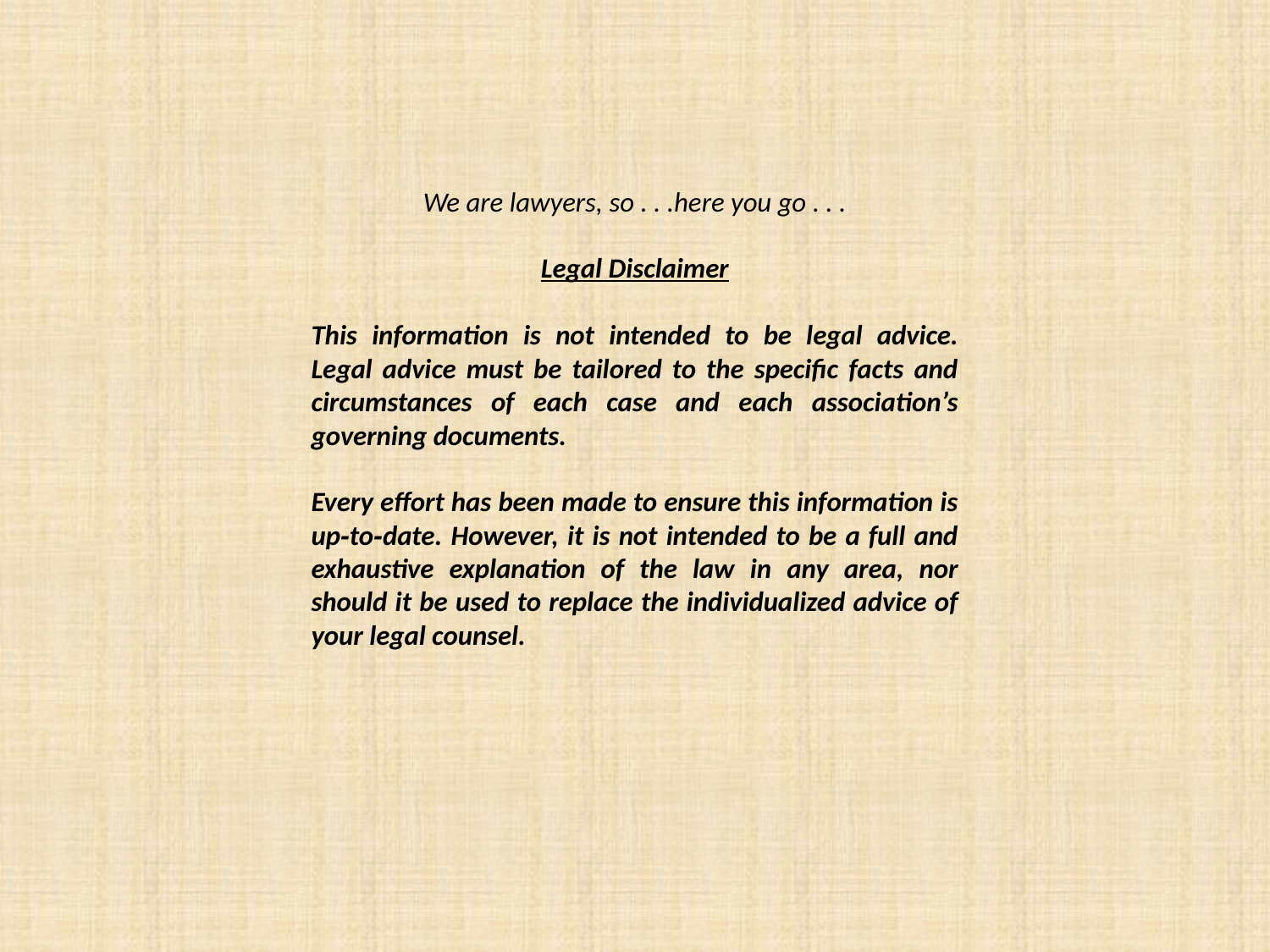

We are lawyers, so . . .here you go . . .

Legal Disclaimer

This information is not intended to be legal advice. Legal advice must be tailored to the specific facts and circumstances of each case and each association’s governing documents.

Every effort has been made to ensure this information is up‐to‐date. However, it is not intended to be a full and exhaustive explanation of the law in any area, nor should it be used to replace the individualized advice of your legal counsel.